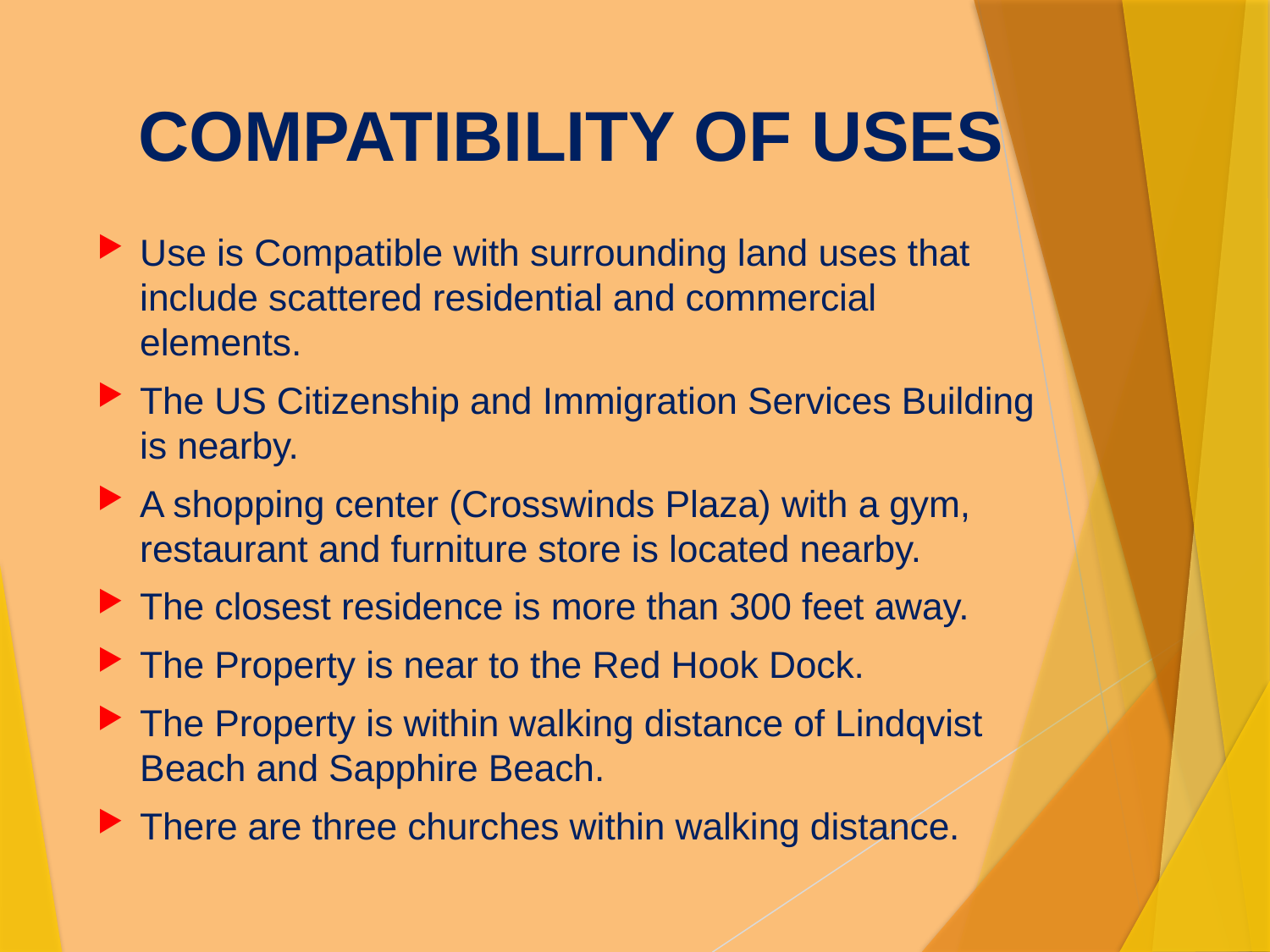

# COMPATIBILITY OF USES
Use is Compatible with surrounding land uses that include scattered residential and commercial elements.
The US Citizenship and Immigration Services Building is nearby.
A shopping center (Crosswinds Plaza) with a gym, restaurant and furniture store is located nearby.
The closest residence is more than 300 feet away.
The Property is near to the Red Hook Dock.
The Property is within walking distance of Lindqvist Beach and Sapphire Beach.
There are three churches within walking distance.